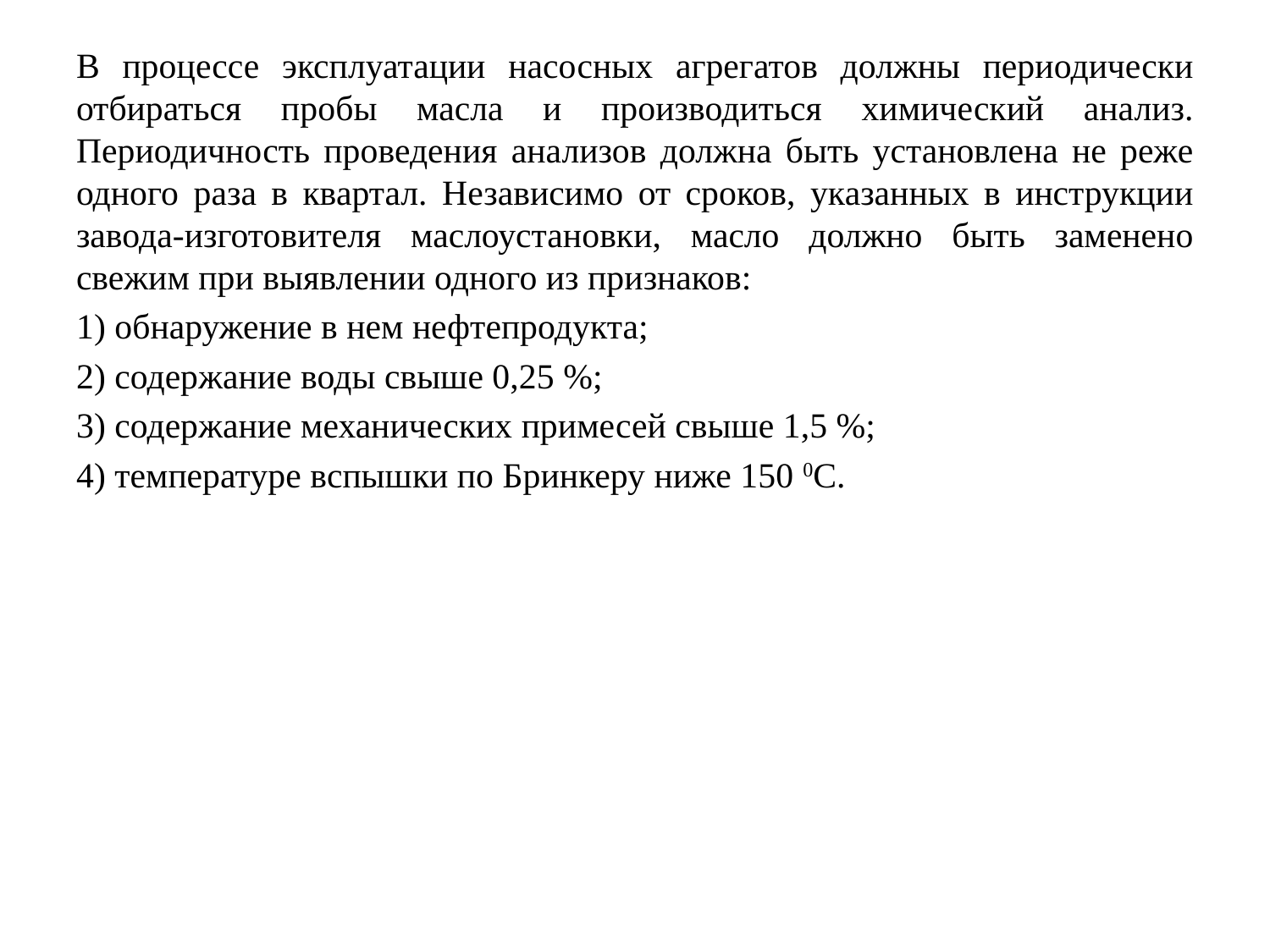

В процессе эксплуатации насосных агрегатов должны периодически отбираться пробы масла и производиться химический анализ. Периодичность проведения анализов должна быть установлена не реже одного раза в квартал. Независимо от сроков, указанных в инструкции завода-изготовителя маслоустановки, масло должно быть заменено свежим при выявлении одного из признаков:
1) обнаружение в нем нефтепродукта;
2) содержание воды свыше 0,25 %;
3) содержание механических примесей свыше 1,5 %;
4) температуре вспышки по Бринкеру ниже 150 0С.